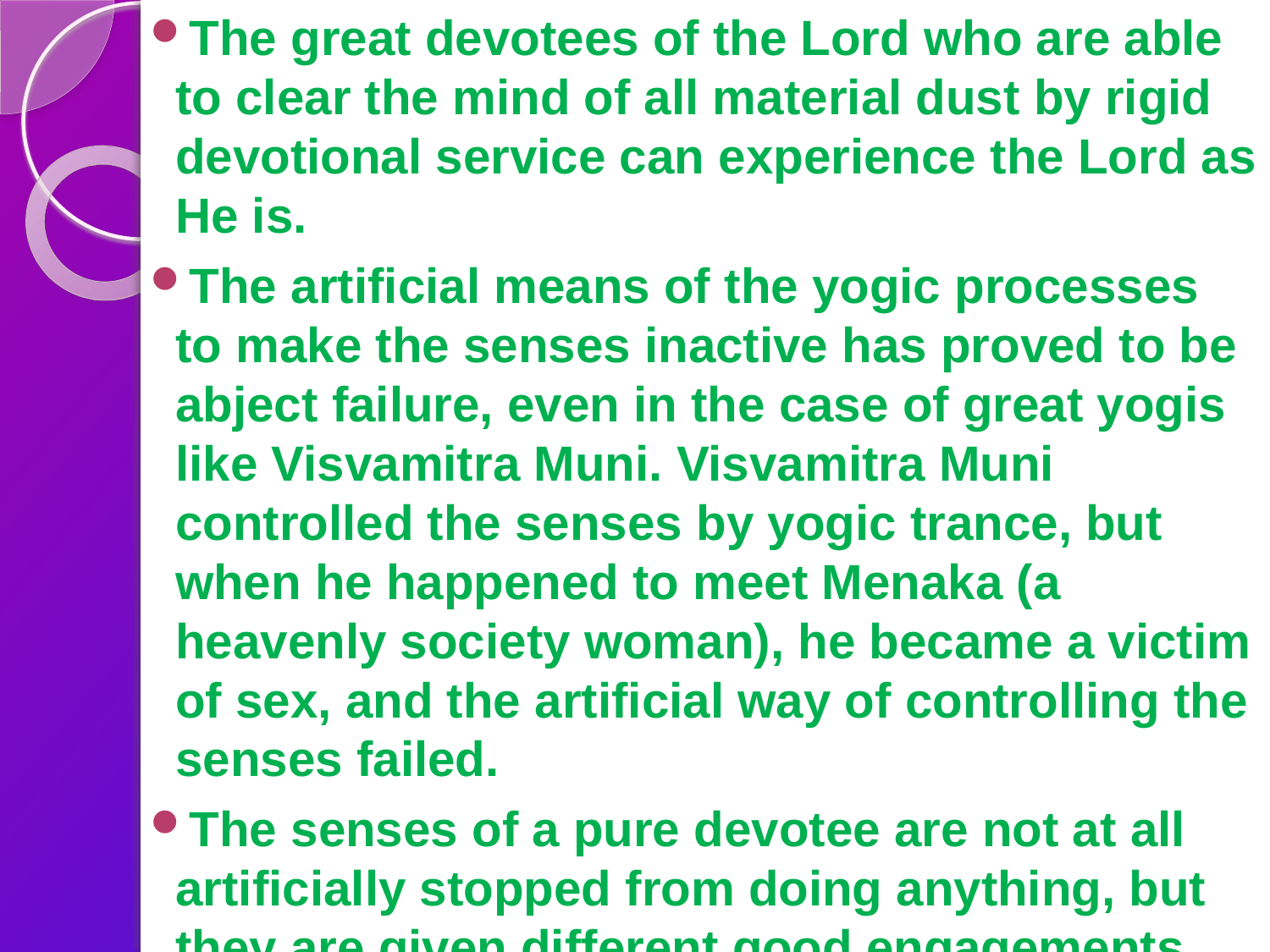

The great devotees of the Lord who are able to clear the mind of all material dust by rigid devotional service can experience the Lord as He is.
The artificial means of the yogic processes to make the senses inactive has proved to be abject failure, even in the case of great yogis like Visvamitra Muni. Visvamitra Muni controlled the senses by yogic trance, but when he happened to meet Menaka (a heavenly society woman), he became a victim of sex, and the artificial way of controlling the senses failed.
The senses of a pure devotee are not at all artificially stopped from doing anything, but they are given different good engagements. When the senses are engaged in more attractive activities, there is no chance of their being attracted by any inferior engagements.
Anything done in the service of the Lord becomes at once purified of its material nature.
controlling the senses by devotional service is the only and easiest means.